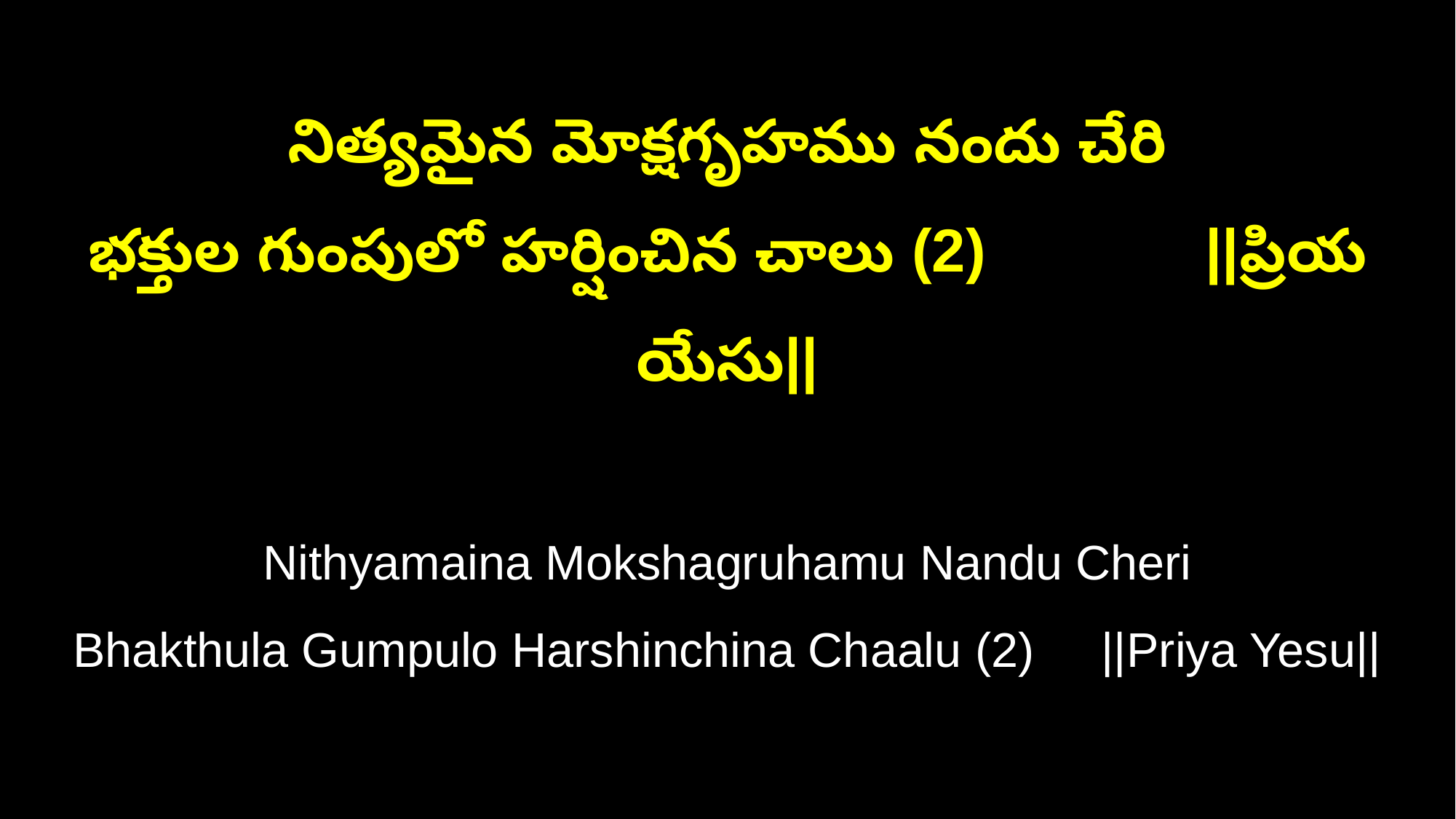

నిత్యమైన మోక్షగృహము నందు చేరి
భక్తుల గుంపులో హర్షించిన చాలు (2)             ||ప్రియ యేసు||
Nithyamaina Mokshagruhamu Nandu Cheri
Bhakthula Gumpulo Harshinchina Chaalu (2)     ||Priya Yesu||